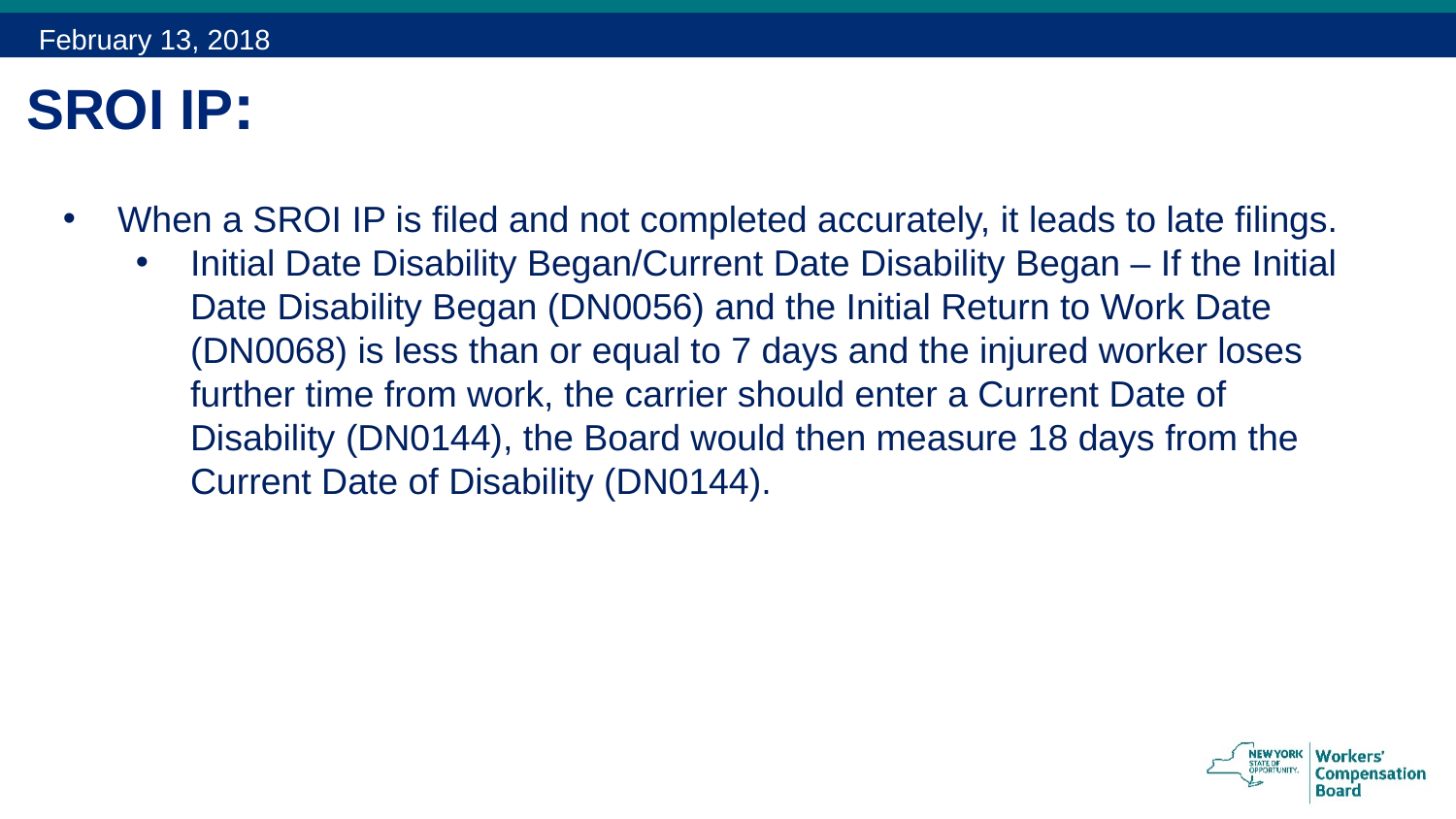

February 13, 2018
# SROI IP:

When a SROI IP is filed and not completed accurately, it leads to late filings.
Initial Date Disability Began/Current Date Disability Began – If the Initial Date Disability Began (DN0056) and the Initial Return to Work Date (DN0068) is less than or equal to 7 days and the injured worker loses further time from work, the carrier should enter a Current Date of Disability (DN0144), the Board would then measure 18 days from the Current Date of Disability (DN0144).